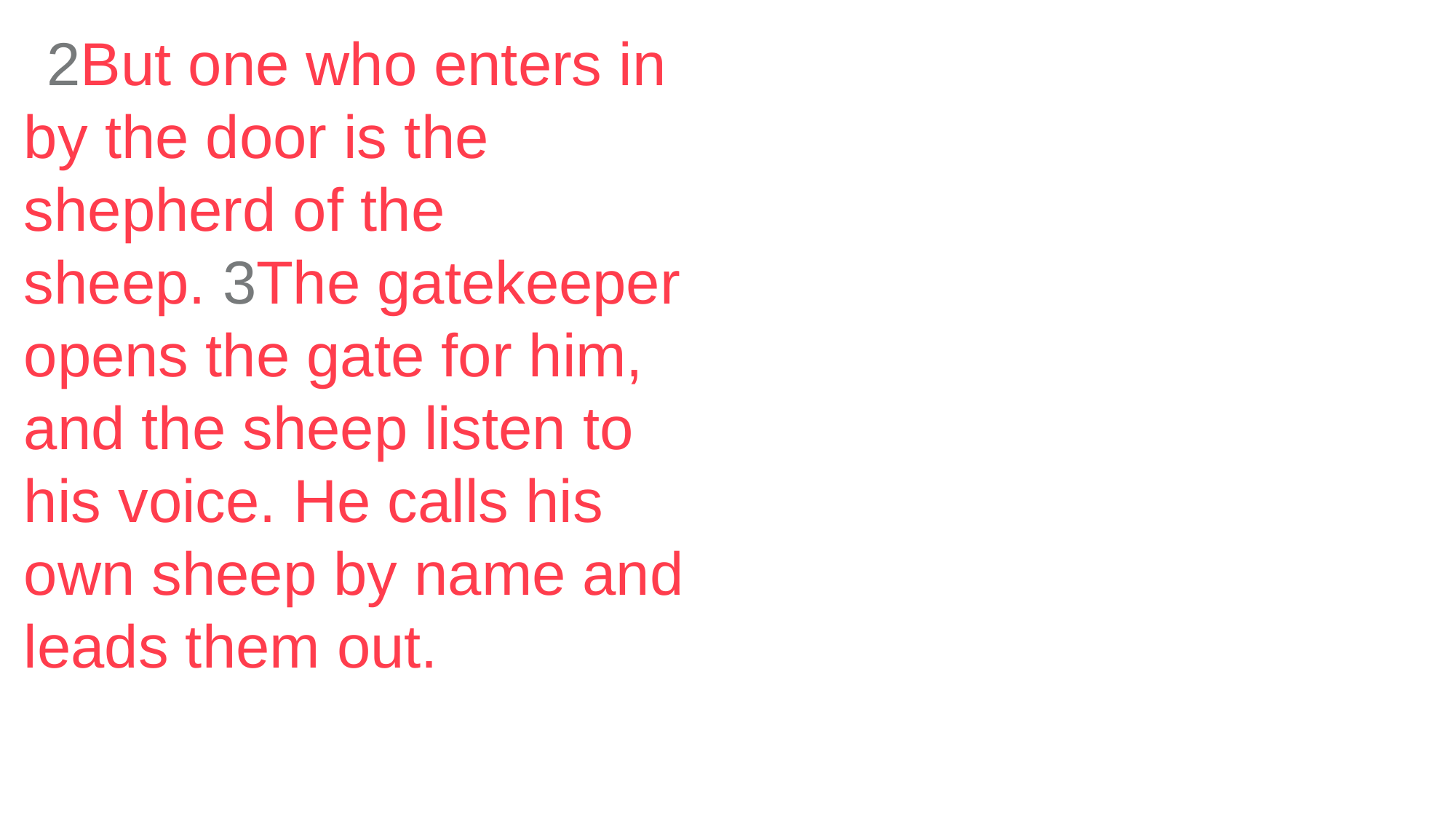

2But one who enters in by the door is the shepherd of the sheep. 3The gatekeeper opens the gate for him, and the sheep listen to his voice. He calls his own sheep by name and leads them out.